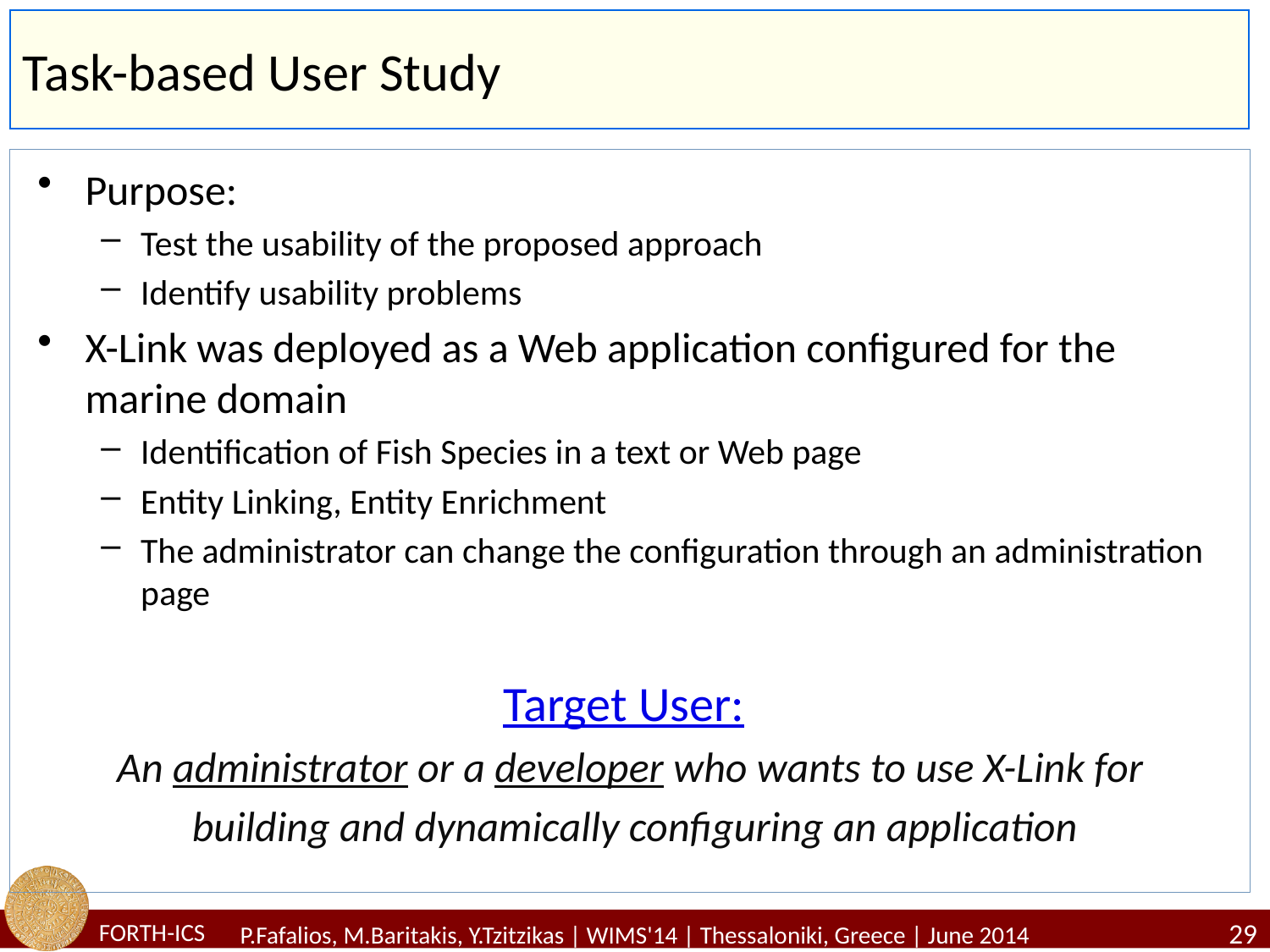

# Task-based User Study
Purpose:
Test the usability of the proposed approach
Identify usability problems
X-Link was deployed as a Web application configured for the marine domain
Identification of Fish Species in a text or Web page
Entity Linking, Entity Enrichment
The administrator can change the configuration through an administration page

Target User:
An administrator or a developer who wants to use X-Link for
building and dynamically configuring an application
29
P.Fafalios, M.Baritakis, Y.Tzitzikas | WIMS'14 | Thessaloniki, Greece | June 2014